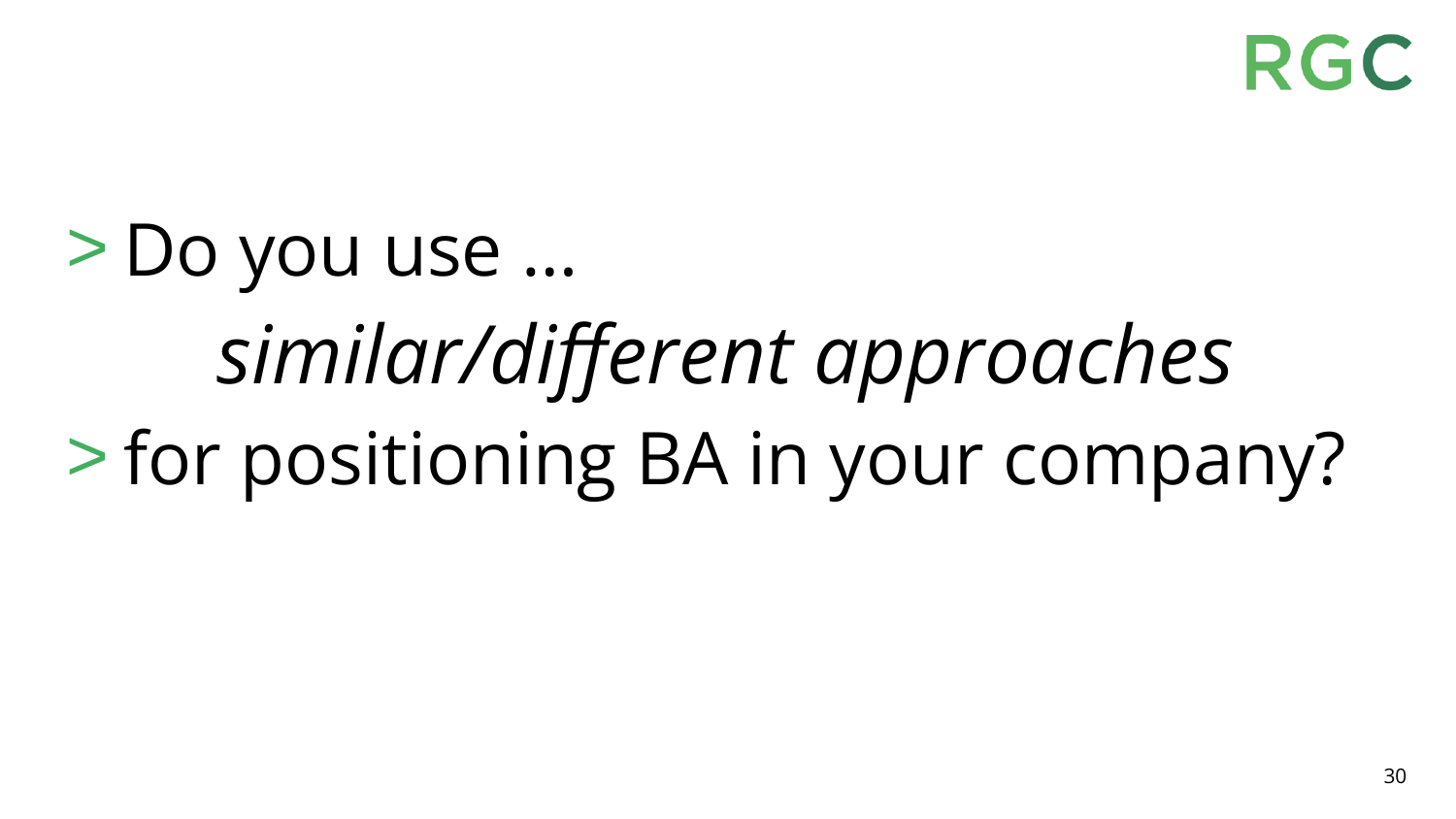

Do you use …
similar/different approaches
for positioning BA in your company?
30